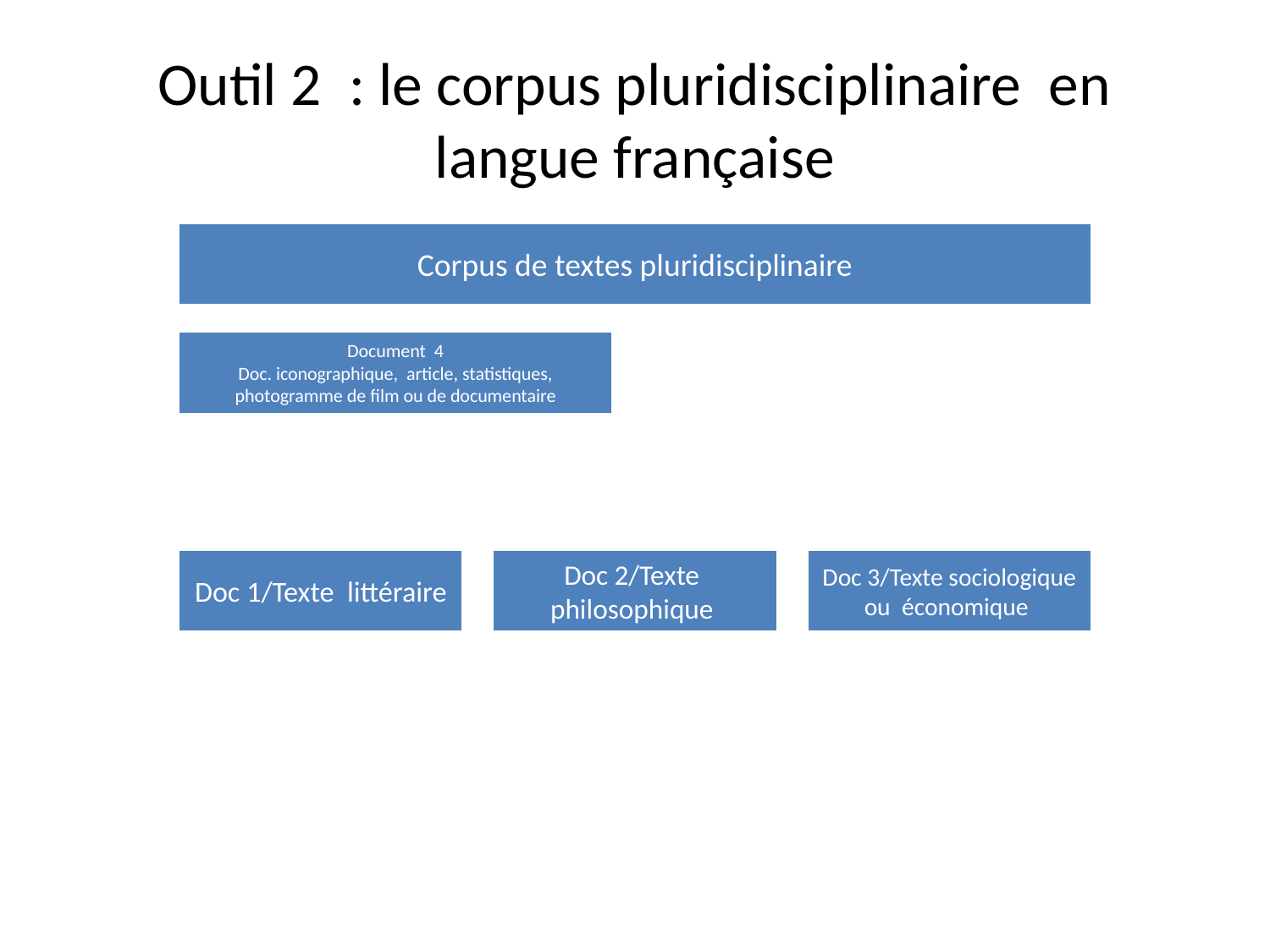

# Outil 2  : le corpus pluridisciplinaire  en langue française
Document  4
Doc. iconographique,  article, statistiques, photogramme de film ou de documentaire
Doc 1/Texte  littéraire
Doc 2/Texte  philosophique
Doc 3/Texte sociologique ou  économique
Corpus de textes pluridisciplinaire